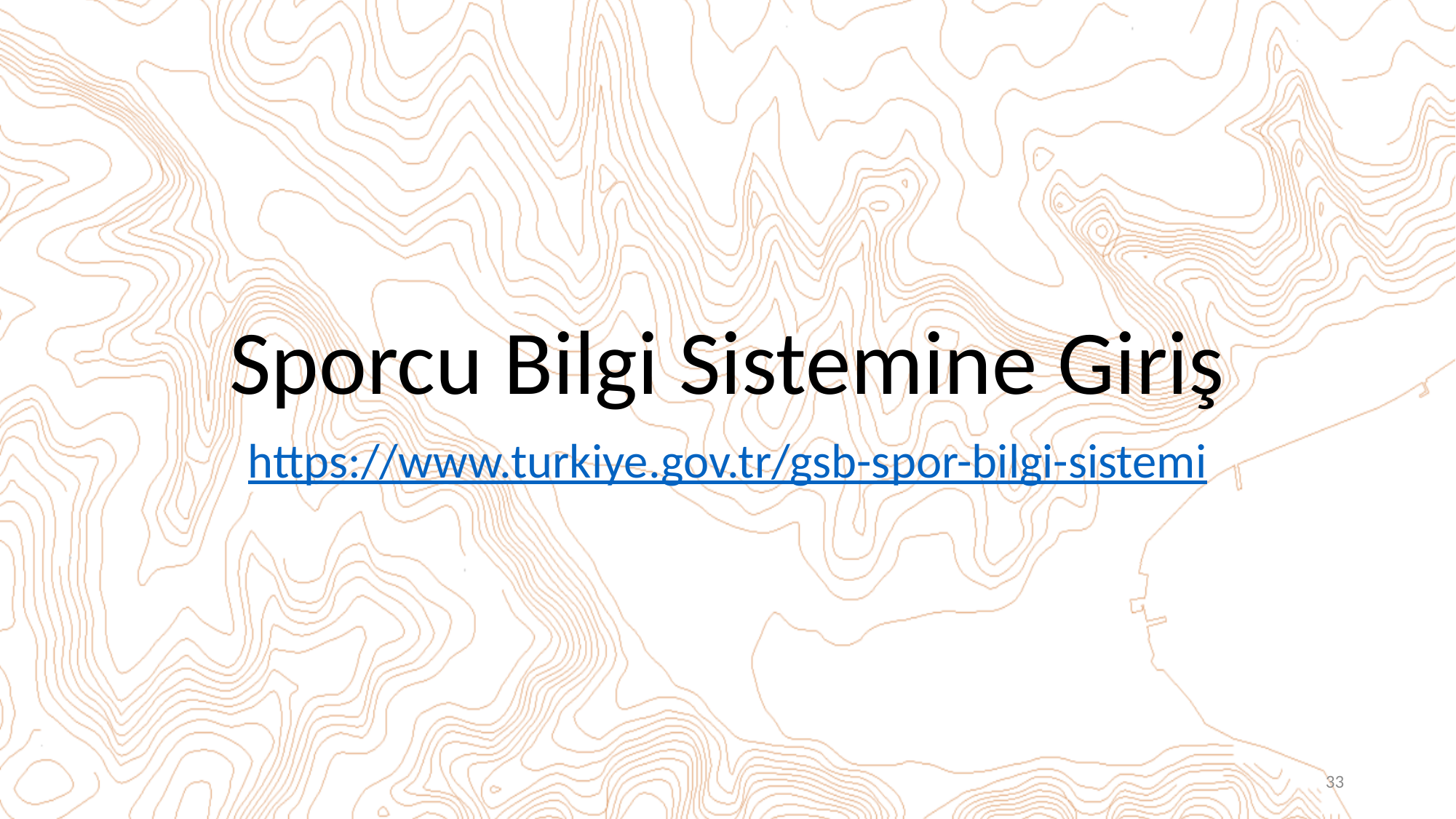

# Sporcu Bilgi Sistemine Giriş
https://www.turkiye.gov.tr/gsb-spor-bilgi-sistemi
33